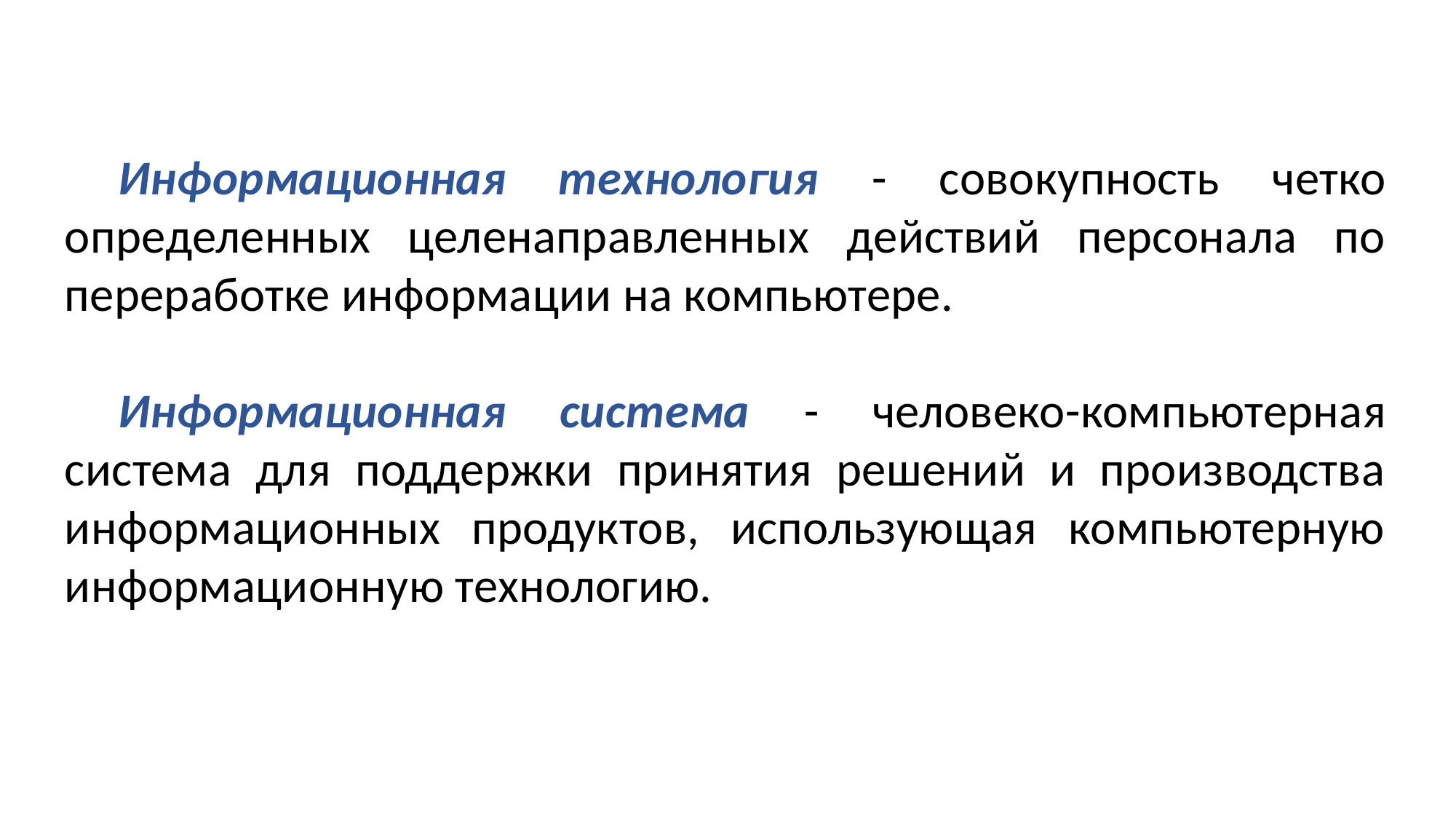

Информационная технология - совокупность четко определенных целенаправленных действий персонала по переработке информации на компьютере.

Информационная система - человеко-компьютерная система для поддержки принятия решений и производства информационных продуктов, использующая компьютерную информационную технологию.